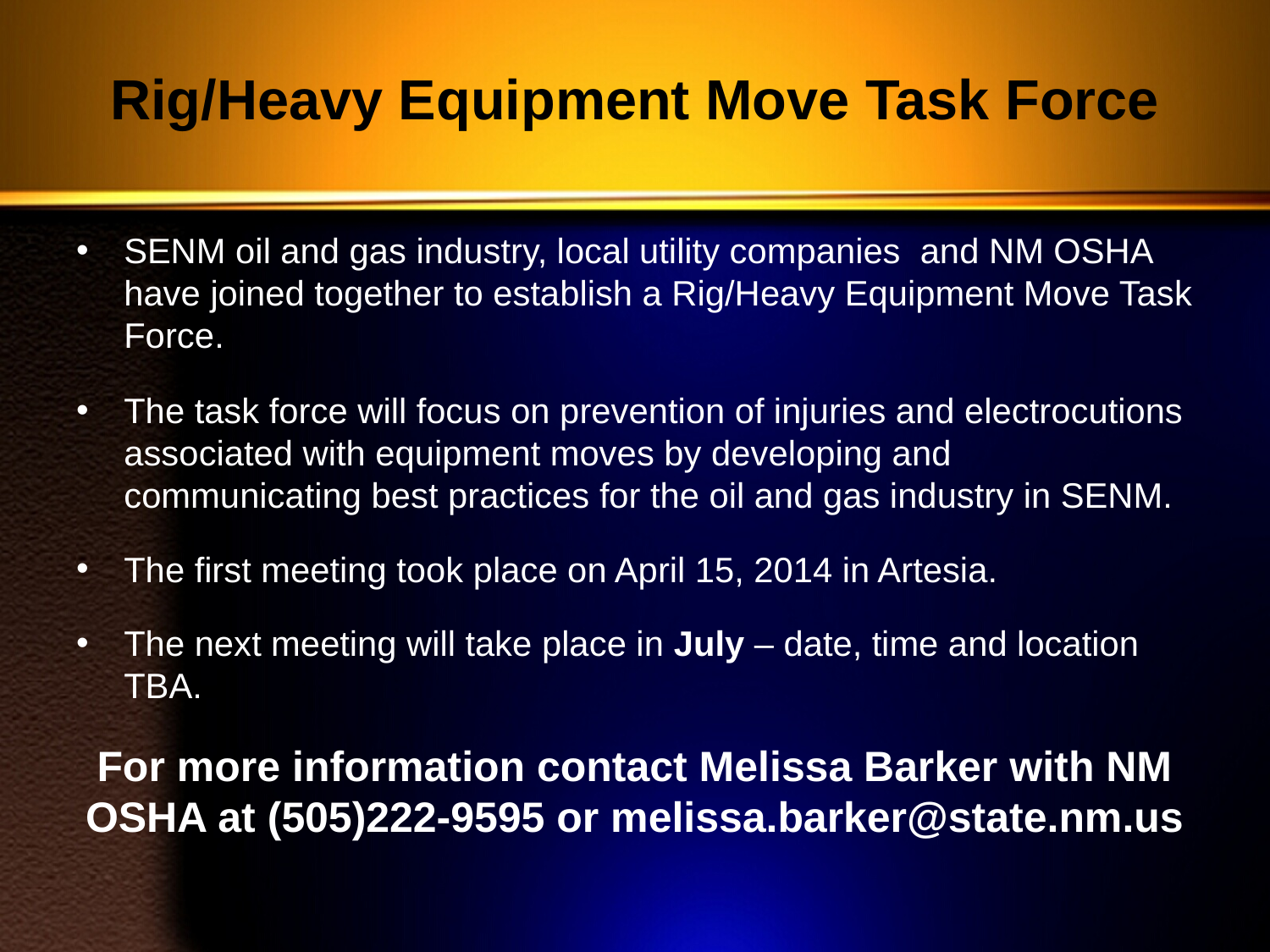

# Rig/Heavy Equipment Move Task Force
SENM oil and gas industry, local utility companies  and NM OSHA have joined together to establish a Rig/Heavy Equipment Move Task Force.

The task force will focus on prevention of injuries and electrocutions associated with equipment moves by developing and communicating best practices for the oil and gas industry in SENM.

The first meeting took place on April 15, 2014 in Artesia.

The next meeting will take place in July – date, time and location TBA.

For more information contact Melissa Barker with NM OSHA at (505)222-9595 or melissa.barker@state.nm.us